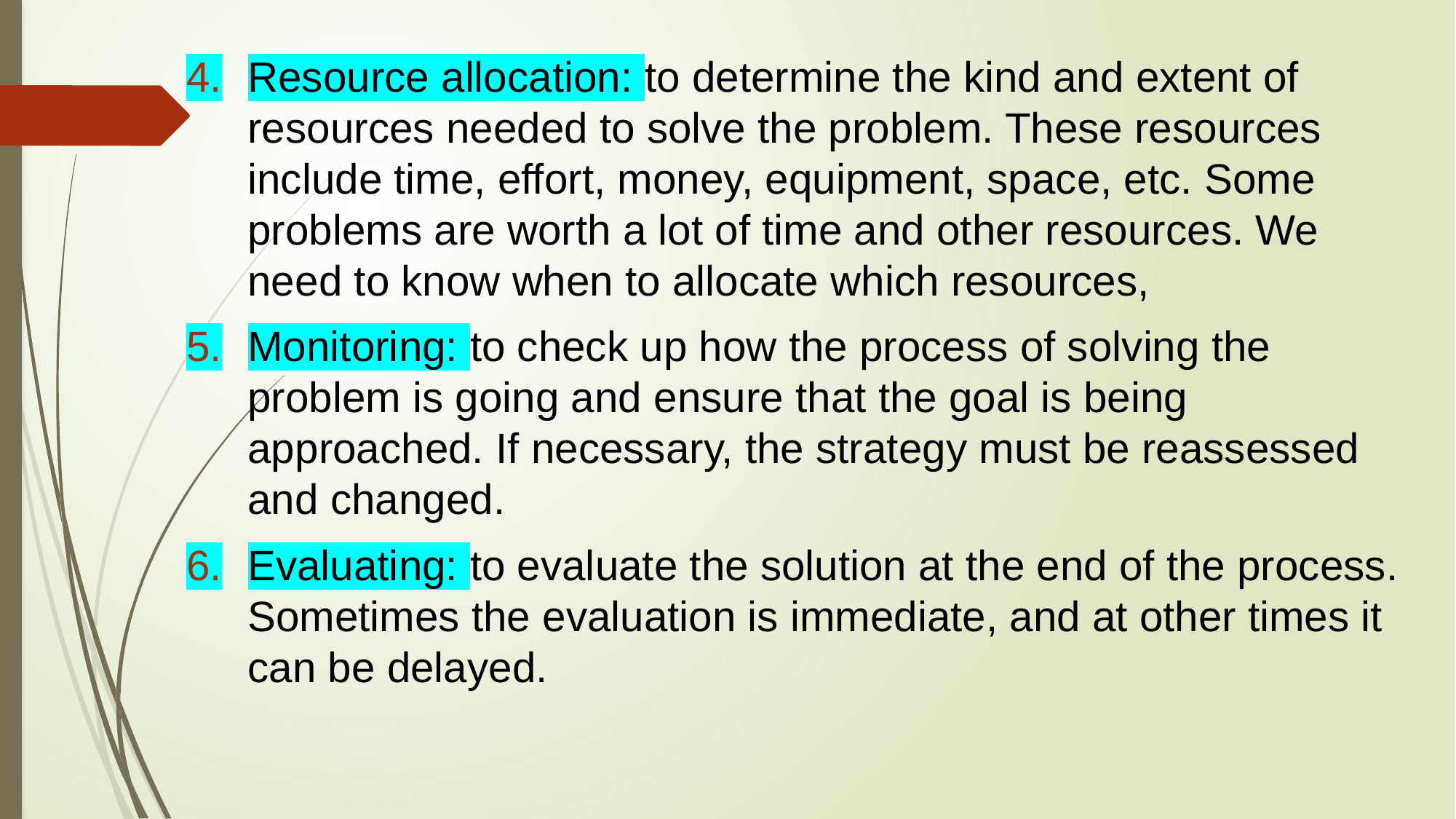

Resource allocation: to determine the kind and extent of resources needed to solve the problem. These resources include time, effort, money, equipment, space, etc. Some problems are worth a lot of time and other resources. We need to know when to allocate which resources,
Monitoring: to check up how the process of solving the problem is going and ensure that the goal is being approached. If necessary, the strategy must be reassessed and changed.
Evaluating: to evaluate the solution at the end of the process. Sometimes the evaluation is immediate, and at other times it can be delayed.